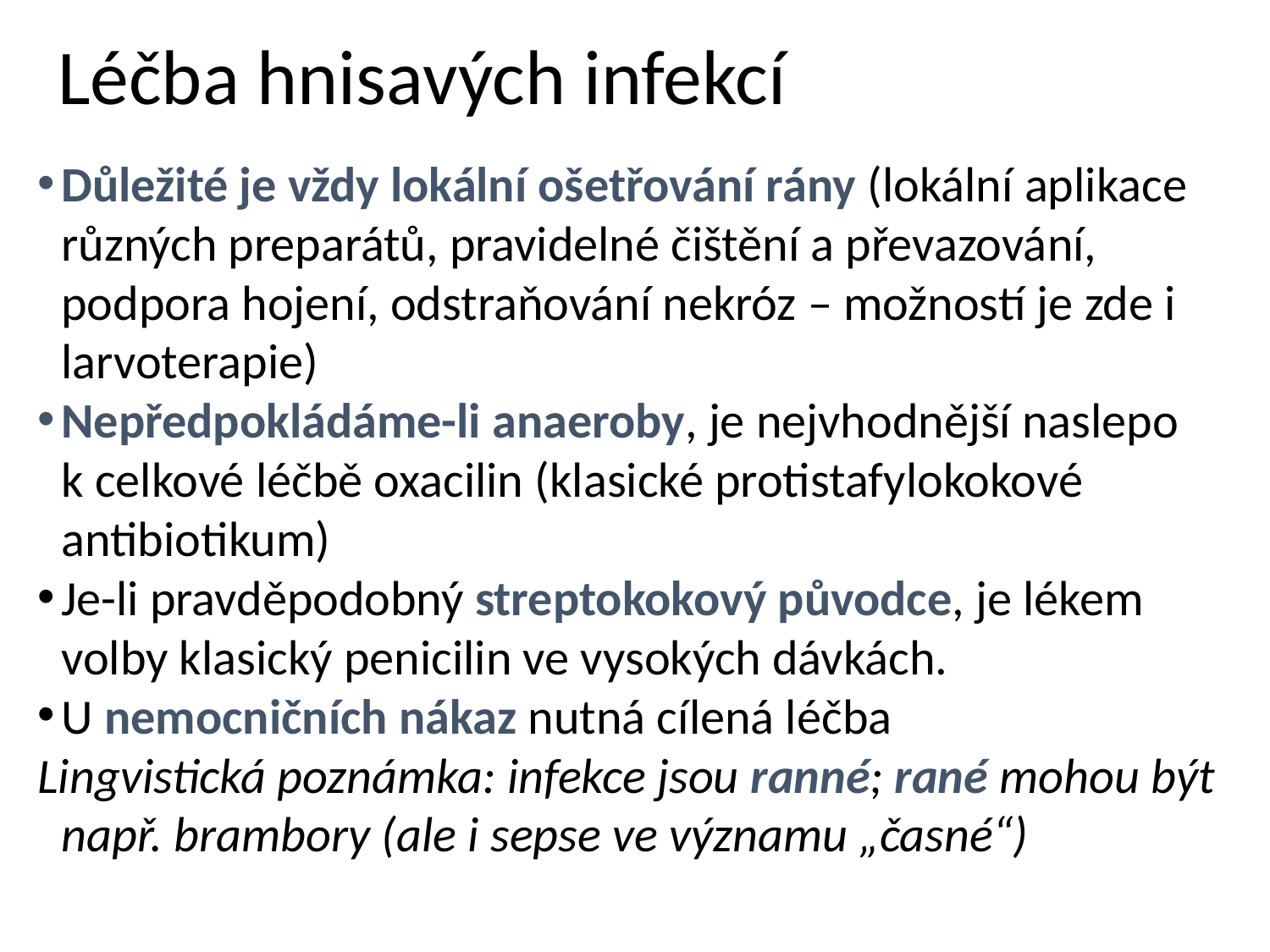

# Léčba hnisavých infekcí
Důležité je vždy lokální ošetřování rány (lokální aplikace různých preparátů, pravidelné čištění a převazování, podpora hojení, odstraňování nekróz – možností je zde i larvoterapie)
Nepředpokládáme-li anaeroby, je nejvhodnější naslepo k celkové léčbě oxacilin (klasické protistafylokokové antibiotikum)
Je-li pravděpodobný streptokokový původce, je lékem volby klasický penicilin ve vysokých dávkách.
U nemocničních nákaz nutná cílená léčba
Lingvistická poznámka: infekce jsou ranné; rané mohou být např. brambory (ale i sepse ve významu „časné“)